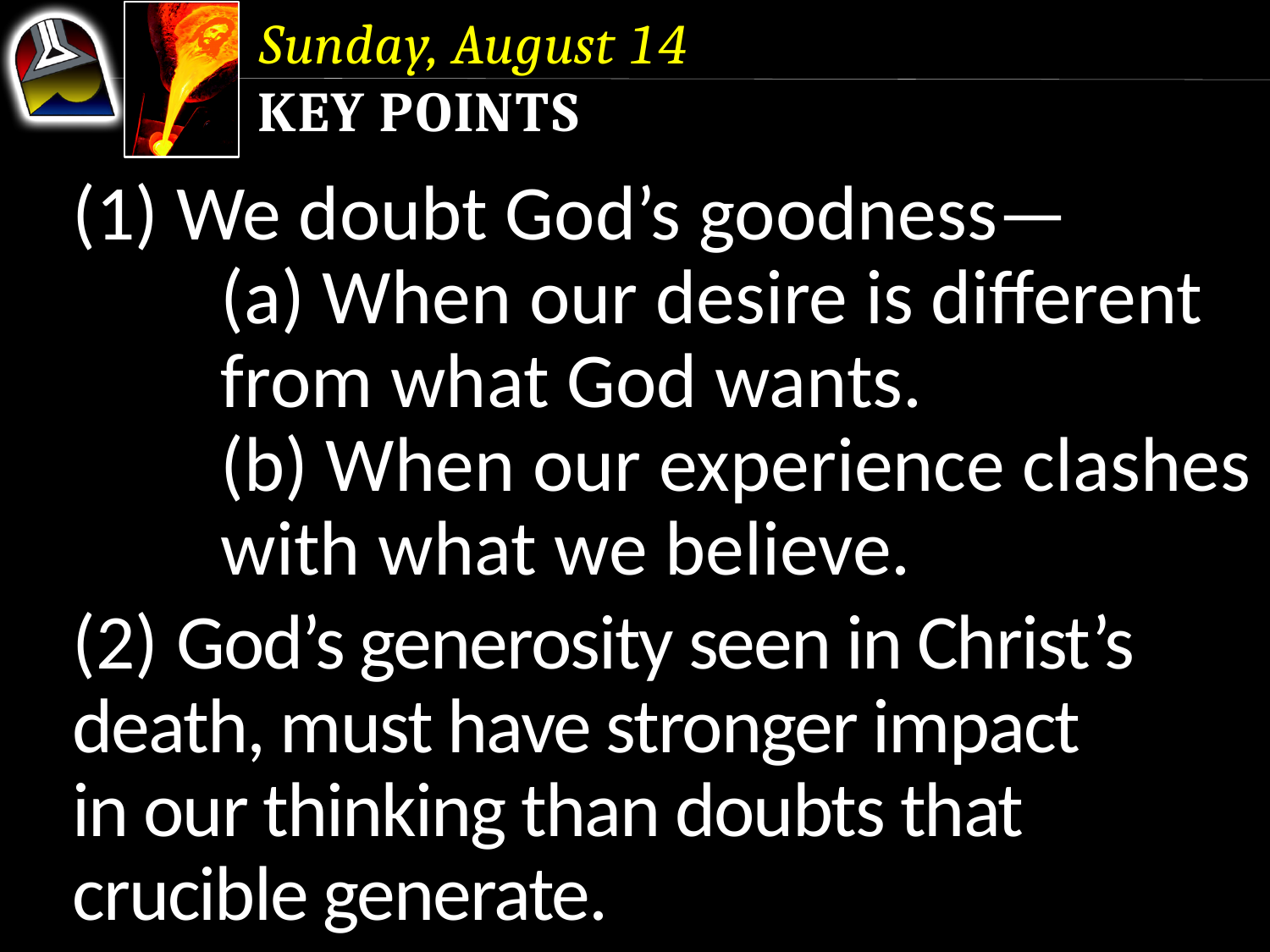

Sunday, August 14
Key Points
(1) We doubt God’s goodness—
	(a) When our desire is different  	from what God wants.
	(b) When our experience clashes       	with what we believe.
(2) God’s generosity seen in Christ’s 	death, must have stronger impact  	in our thinking than doubts that 	crucible generate.